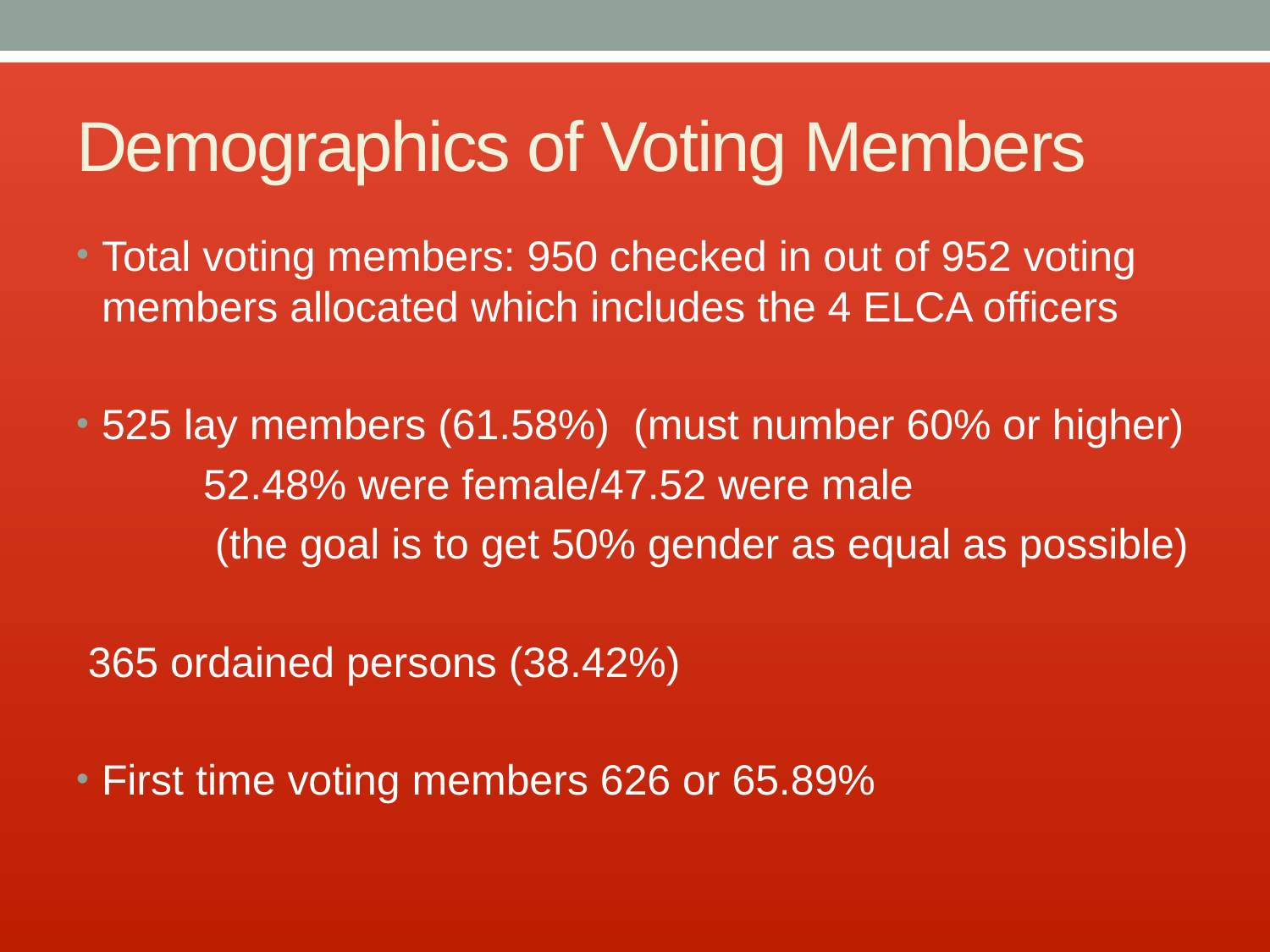

# Demographics of Voting Members
Total voting members: 950 checked in out of 952 voting members allocated which includes the 4 ELCA officers

525 lay members (61.58%)  (must number 60% or higher)
	52.48% were female/47.52 were male
	 (the goal is to get 50% gender as equal as possible)

 365 ordained persons (38.42%)

First time voting members 626 or 65.89%